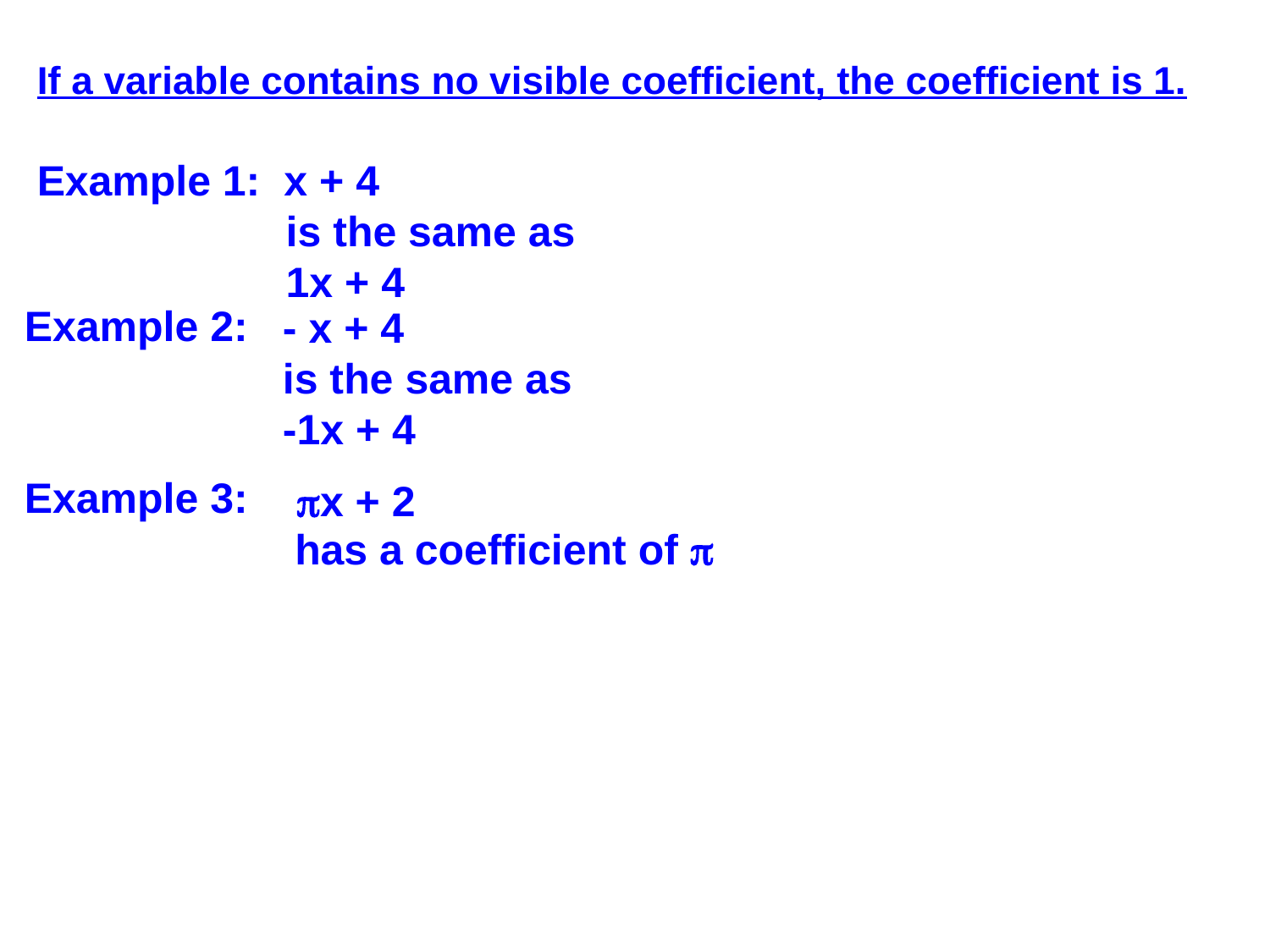

If a variable contains no visible coefficient, the coefficient is 1.

Example 1:  x + 4
                     is the same as
                     1x + 4
Example 2:
                       - x + 4
                       is the same as
                       -1x + 4
Example 3:
πx + 2
has a coefficient of π